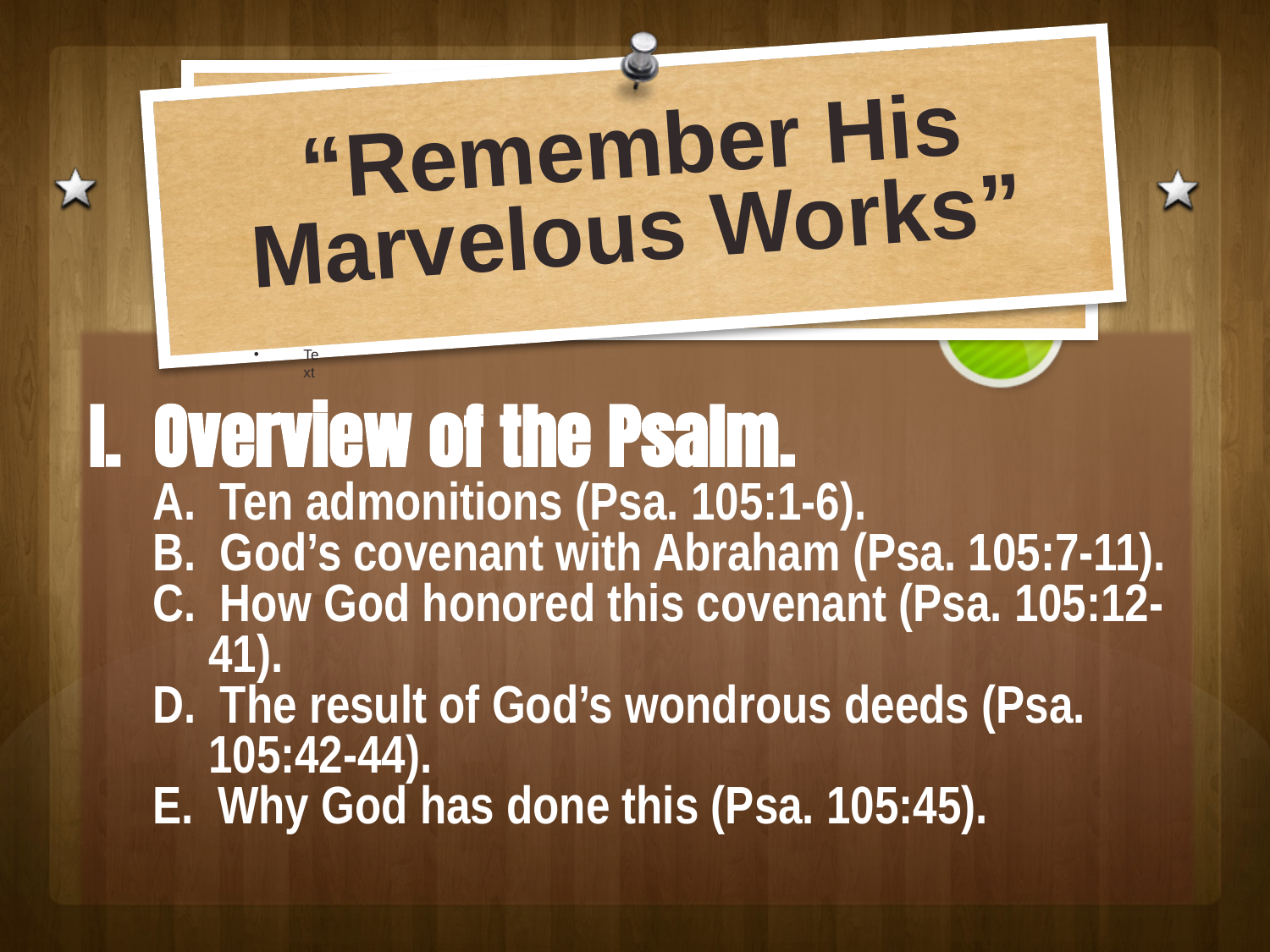

# “Remember His Marvelous Works”
Text
I.  Overview of the Psalm.
A.  Ten admonitions (Psa. 105:1-6).
B.  God’s covenant with Abraham (Psa. 105:7-11).
C.  How God honored this covenant (Psa. 105:12-41).
D.  The result of God’s wondrous deeds (Psa. 105:42-44).
E.  Why God has done this (Psa. 105:45).